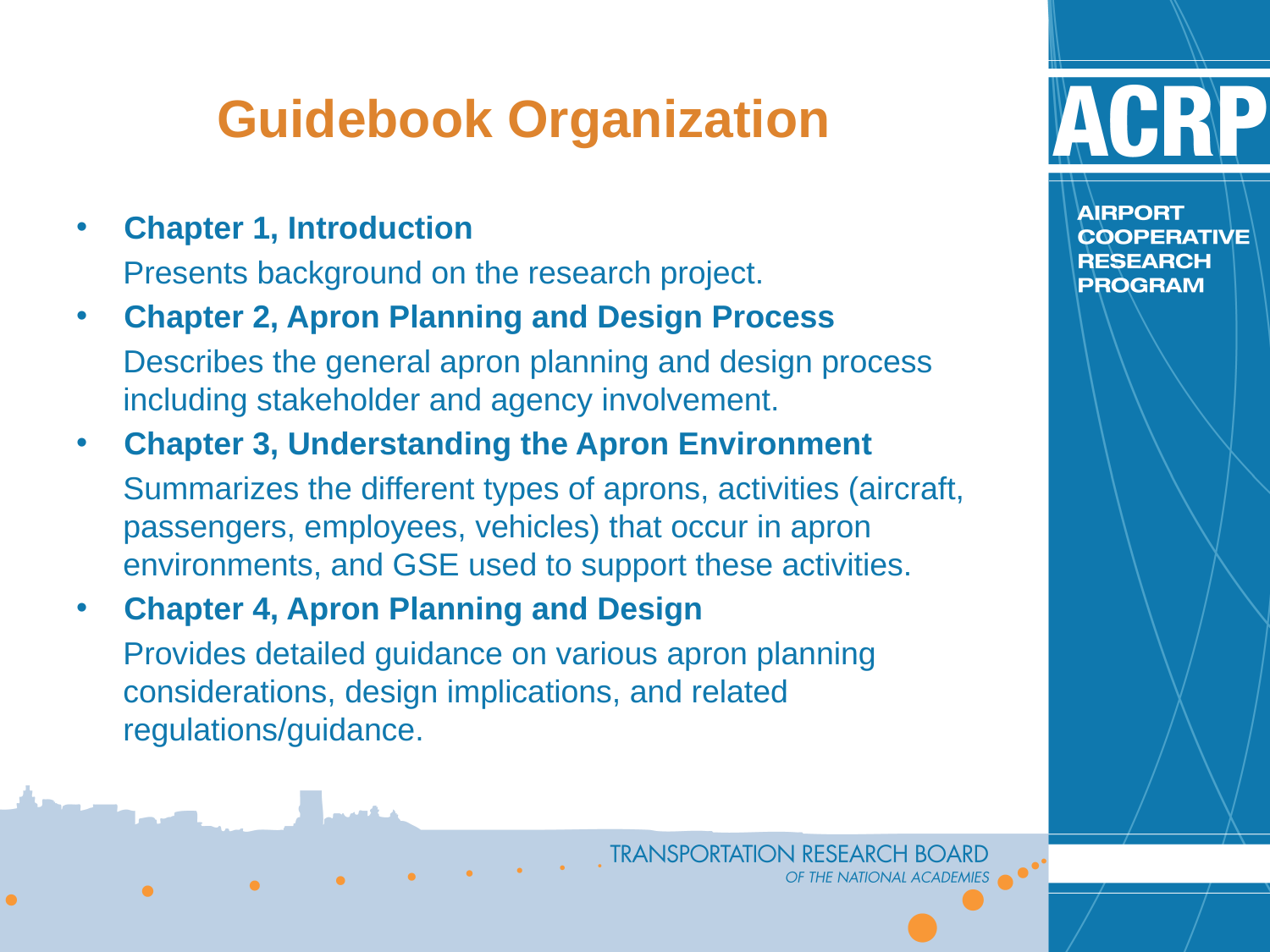

# Guidebook Organization
Chapter 1, Introduction
Presents background on the research project.
Chapter 2, Apron Planning and Design Process
Describes the general apron planning and design process including stakeholder and agency involvement.
Chapter 3, Understanding the Apron Environment
Summarizes the different types of aprons, activities (aircraft, passengers, employees, vehicles) that occur in apron environments, and GSE used to support these activities.
Chapter 4, Apron Planning and Design
Provides detailed guidance on various apron planning considerations, design implications, and related regulations/guidance.